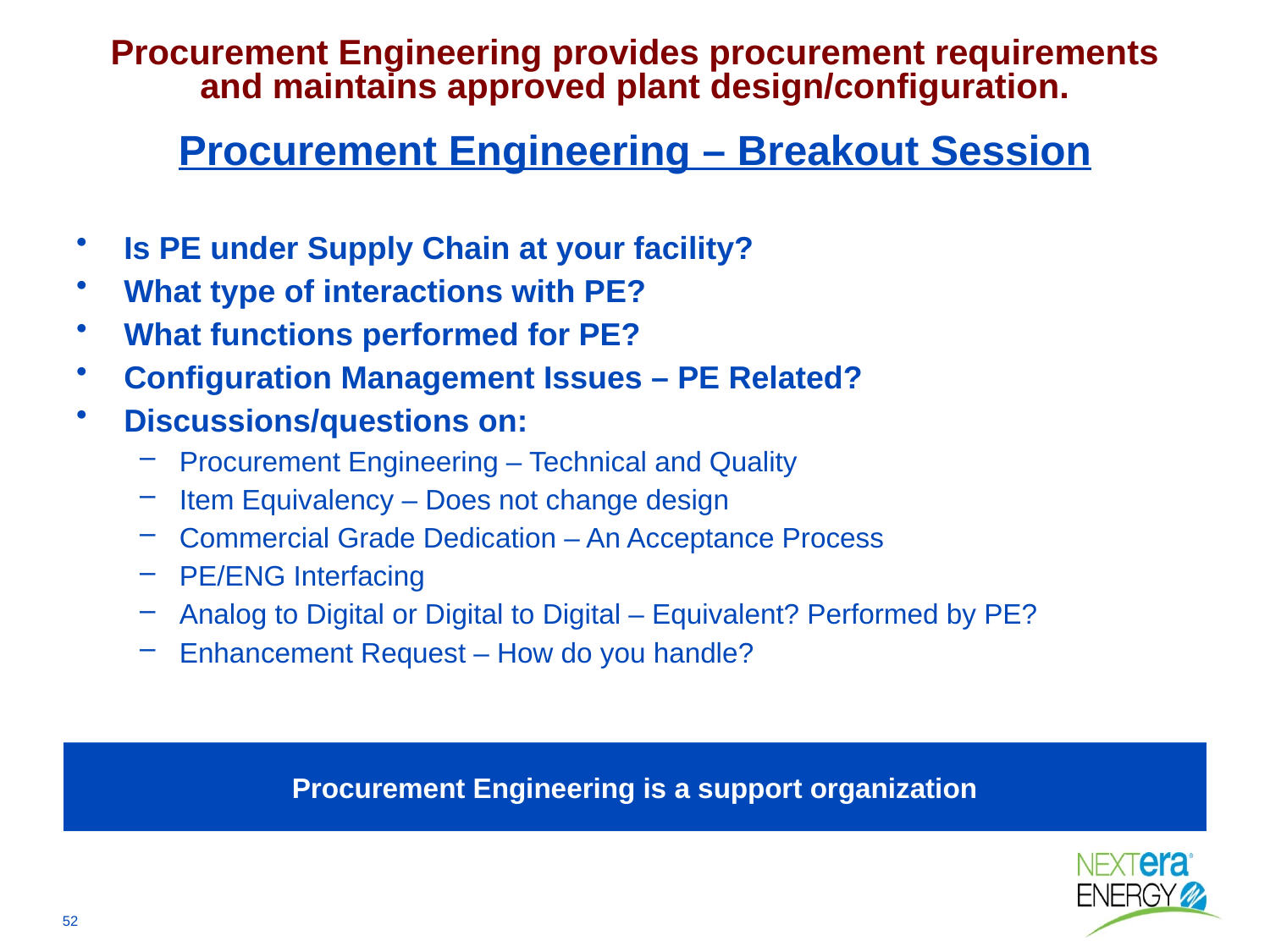

Procurement Engineering provides procurement requirements and maintains approved plant design/configuration.
# Procurement Engineering – Breakout Session
Is PE under Supply Chain at your facility?
What type of interactions with PE?
What functions performed for PE?
Configuration Management Issues – PE Related?
Discussions/questions on:
Procurement Engineering – Technical and Quality
Item Equivalency – Does not change design
Commercial Grade Dedication – An Acceptance Process
PE/ENG Interfacing
Analog to Digital or Digital to Digital – Equivalent? Performed by PE?
Enhancement Request – How do you handle?
Procurement Engineering is a support organization